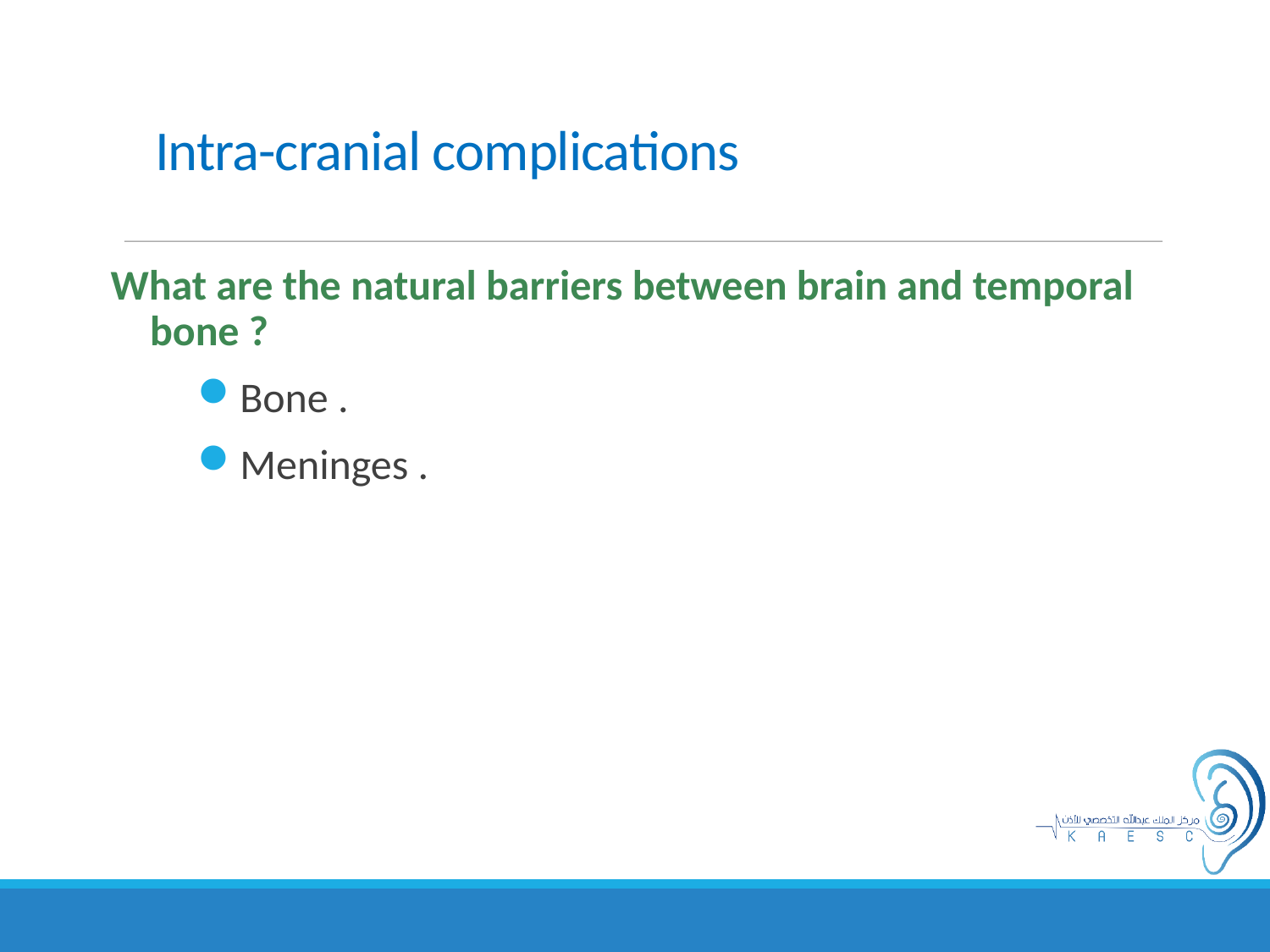

# Intra-cranial complications
What are the natural barriers between brain and temporal bone ?
Bone .
Meninges .